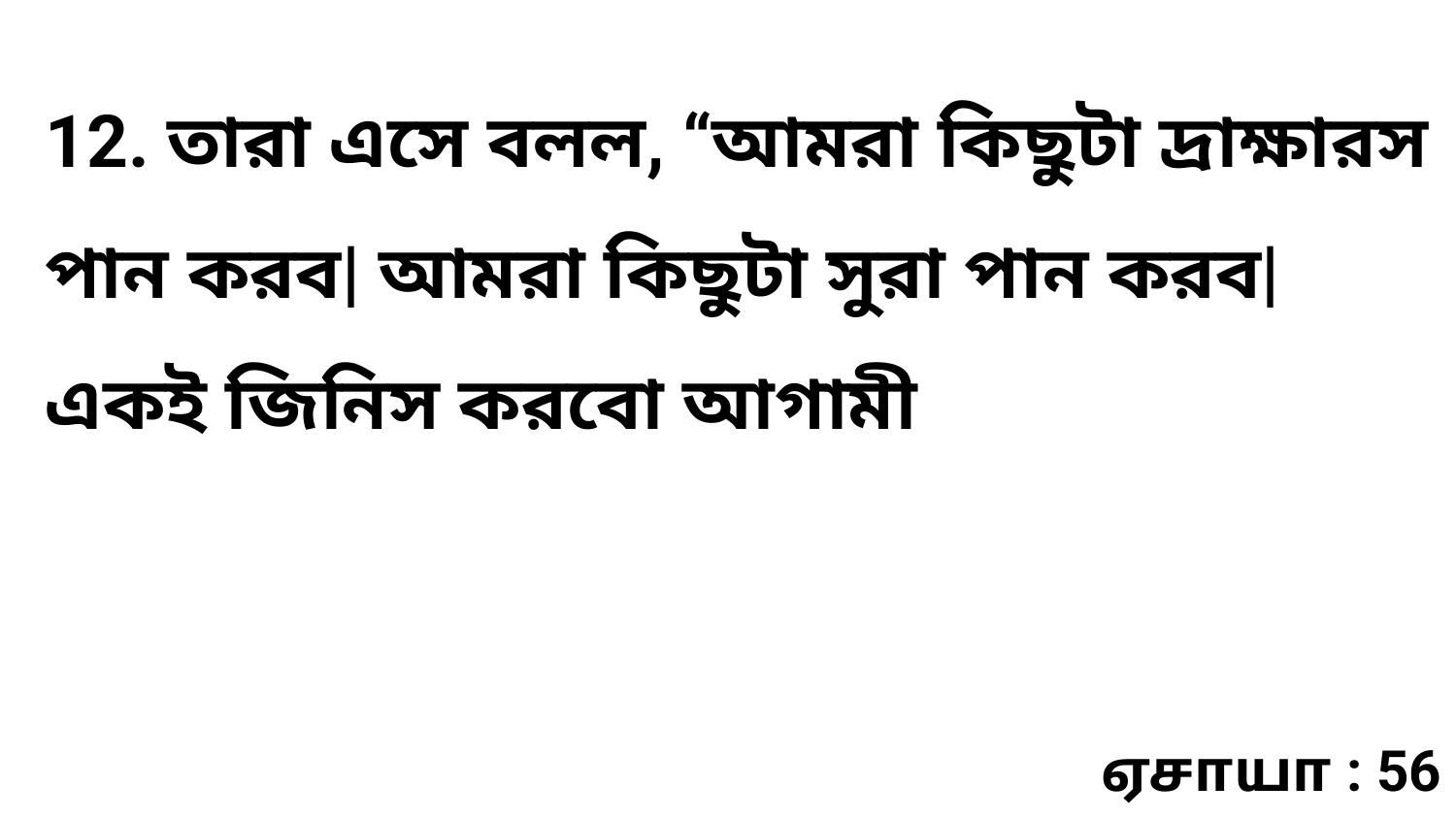

12. তারা এসে বলল, “আমরা কিছুটা দ্রাক্ষারস পান করব| আমরা কিছুটা সুরা পান করব| একই জিনিস করবো আগামী
ஏசாயா : 56